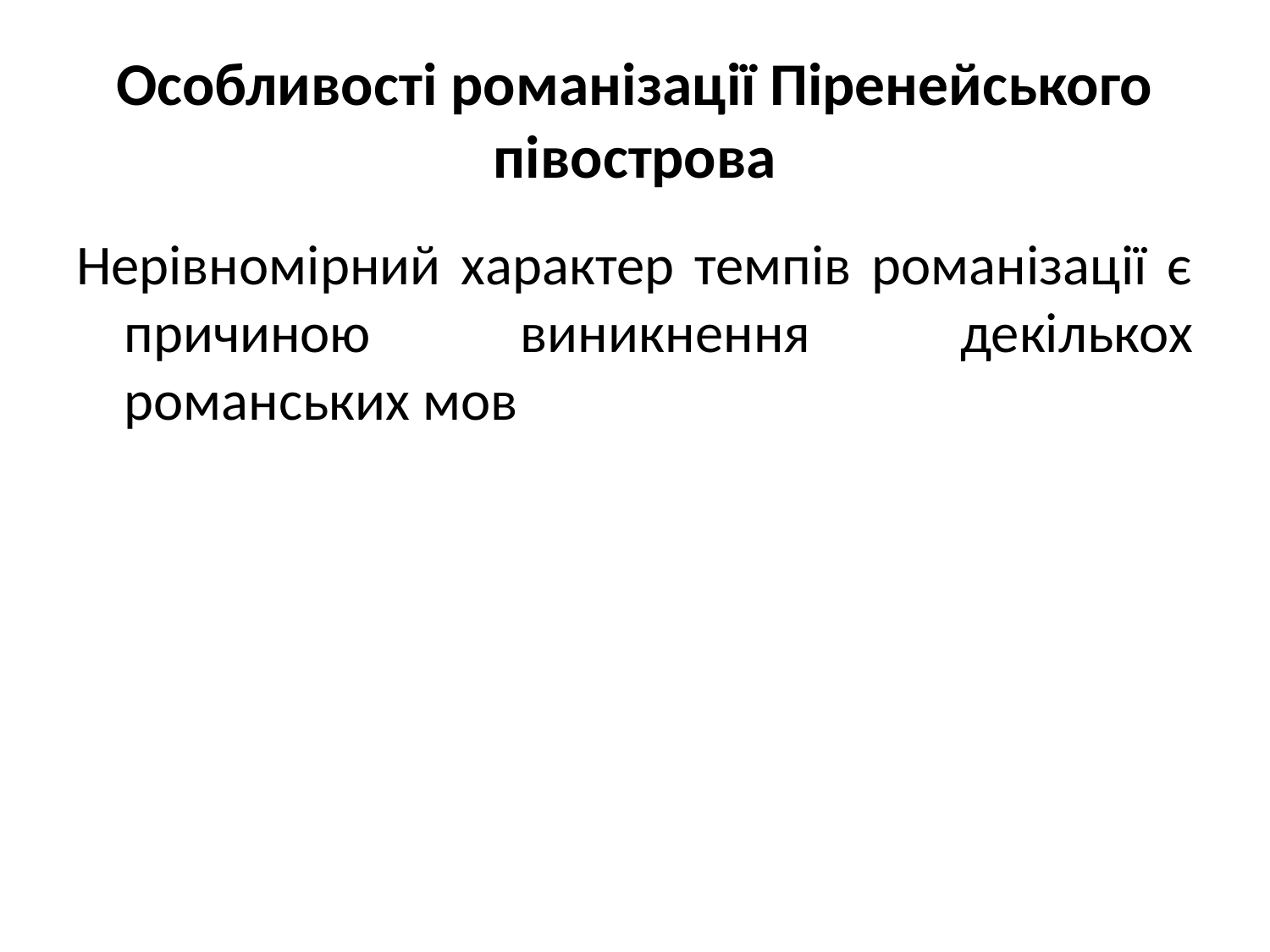

# Особливості романізації Піренейського півострова
Нерівномірний характер темпів романізації є причиною виникнення декількох романських мов